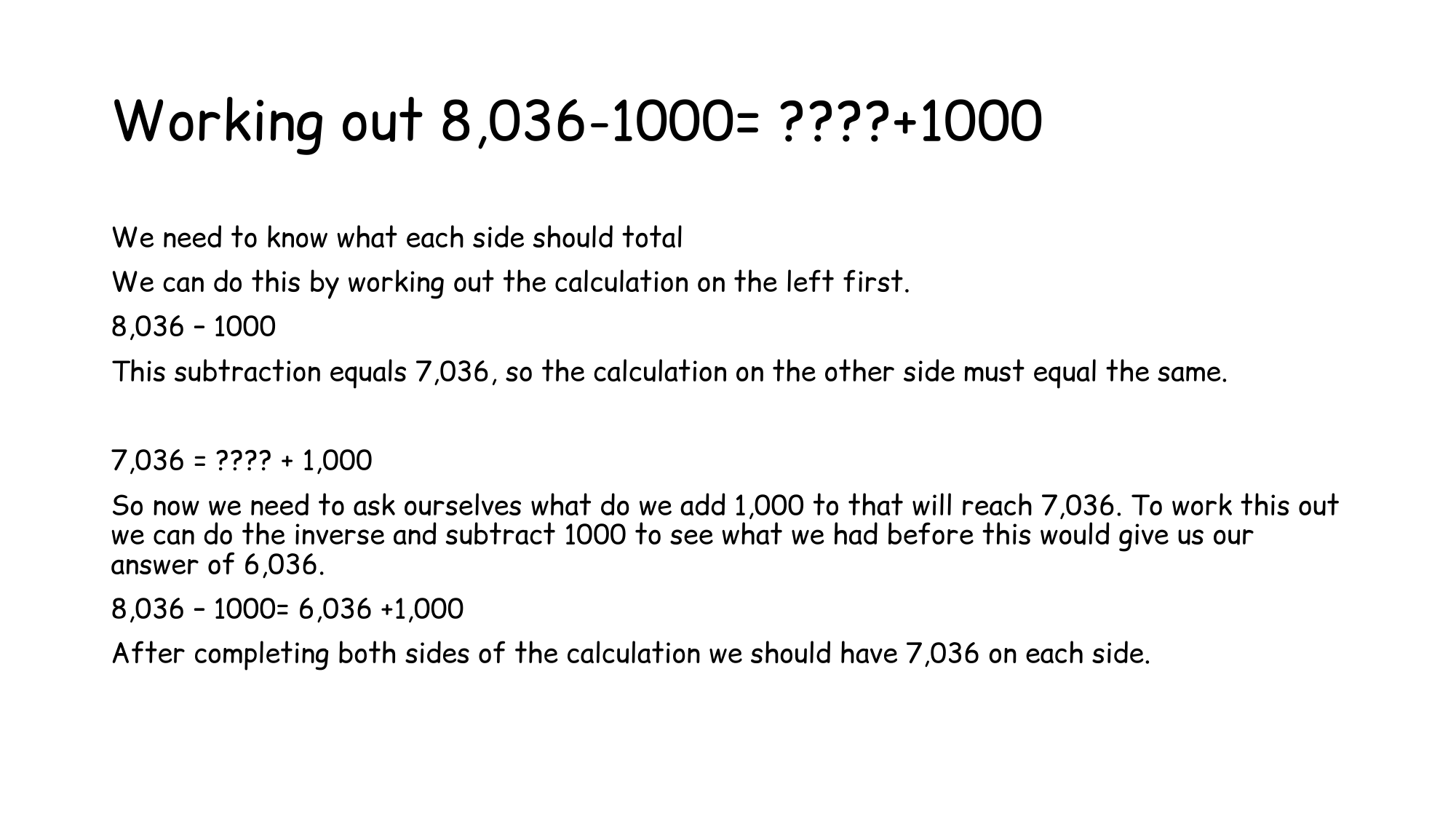

# Working out 8,036-1000= ????+1000
We need to know what each side should total
We can do this by working out the calculation on the left first.
8,036 – 1000
This subtraction equals 7,036, so the calculation on the other side must equal the same.

7,036 = ???? + 1,000
So now we need to ask ourselves what do we add 1,000 to that will reach 7,036. To work this out we can do the inverse and subtract 1000 to see what we had before this would give us our answer of 6,036.
8,036 – 1000= 6,036 +1,000
After completing both sides of the calculation we should have 7,036 on each side.